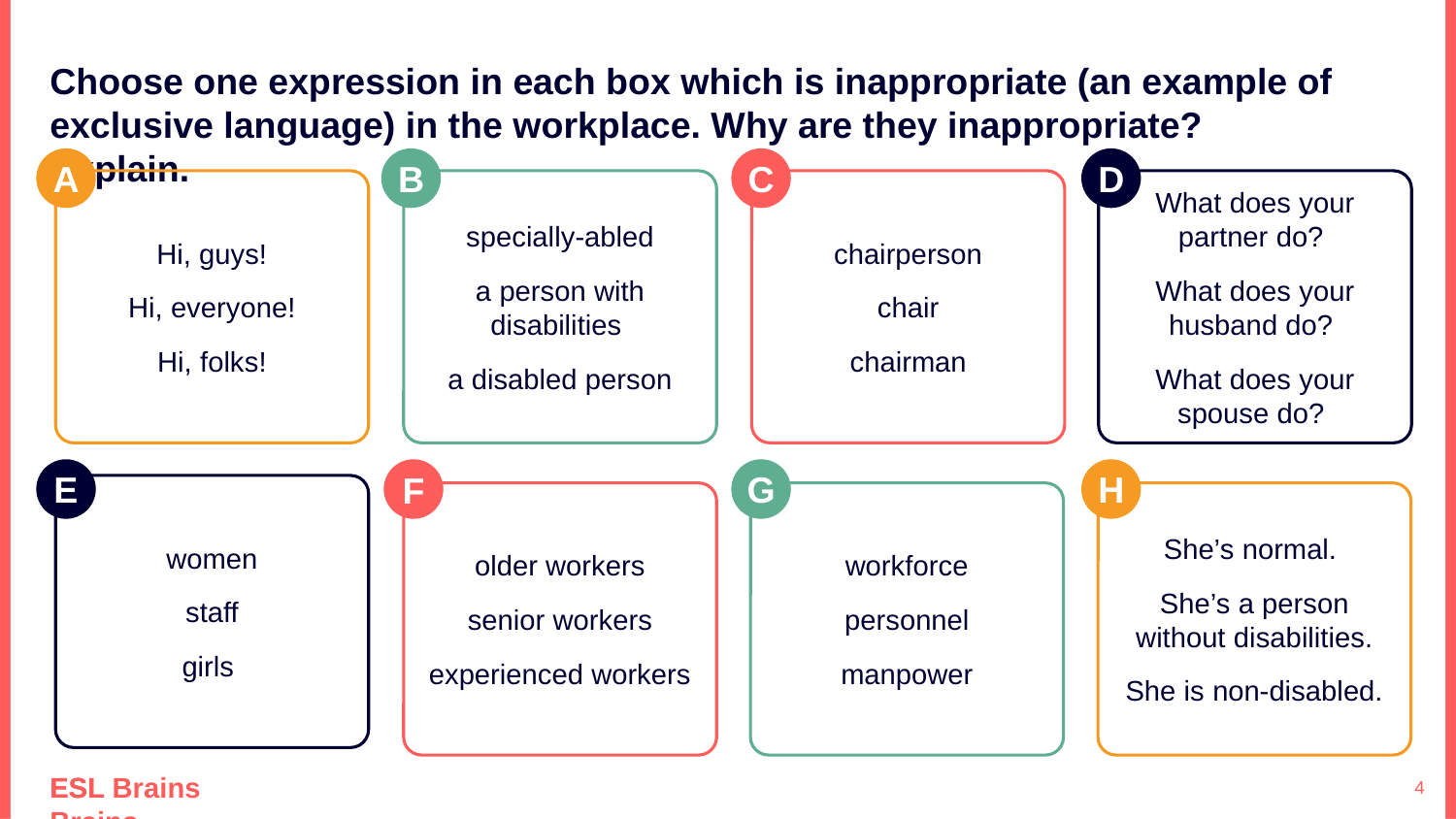

Choose one expression in each box which is inappropriate (an example of exclusive language) in the workplace. Why are they inappropriate? Explain.

A
D
B
C
Hi, guys!
Hi, everyone!
Hi, folks!
specially-abled
a person with disabilities
a disabled person
chairperson
chair
chairman
What does your partner do?
What does your husband do?
What does your spouse do?

G
E
H
F
women
staff
girls
older workers
senior workers
experienced workers
workforce
personnel
manpower
She’s normal.
She’s a person without disabilities.
She is non-disabled.
ESL Brains
4